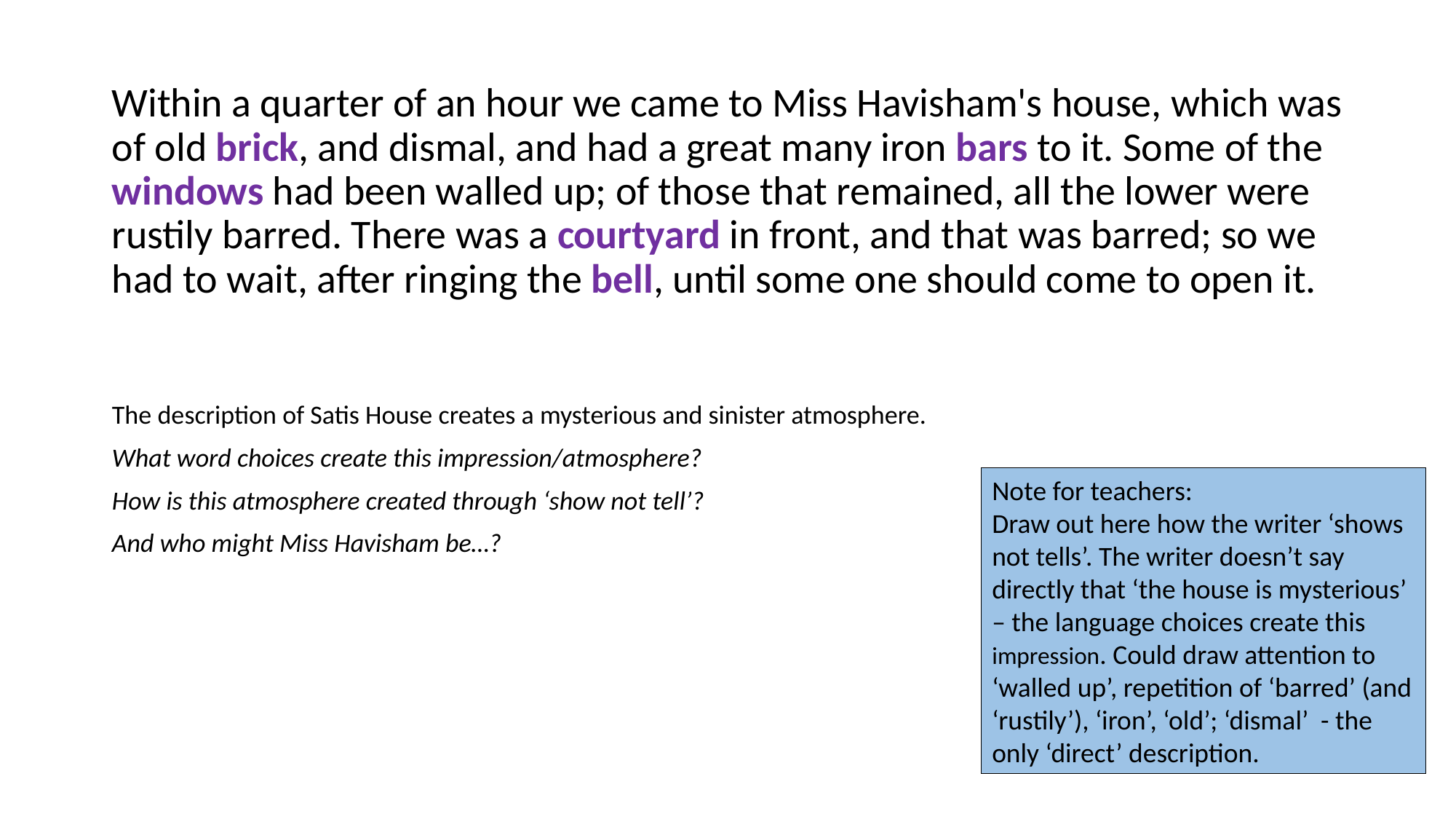

Within a quarter of an hour we came to Miss Havisham's house, which was of old brick, and dismal, and had a great many iron bars to it. Some of the windows had been walled up; of those that remained, all the lower were rustily barred. There was a courtyard in front, and that was barred; so we had to wait, after ringing the bell, until some one should come to open it.

The description of Satis House creates a mysterious and sinister atmosphere.
What word choices create this impression/atmosphere?
How is this atmosphere created through ‘show not tell’?
And who might Miss Havisham be…?
Note for teachers:
Draw out here how the writer ‘shows not tells’. The writer doesn’t say directly that ‘the house is mysterious’ – the language choices create this impression. Could draw attention to ‘walled up’, repetition of ‘barred’ (and ‘rustily’), ‘iron’, ‘old’; ‘dismal’  - the only ‘direct’ description.